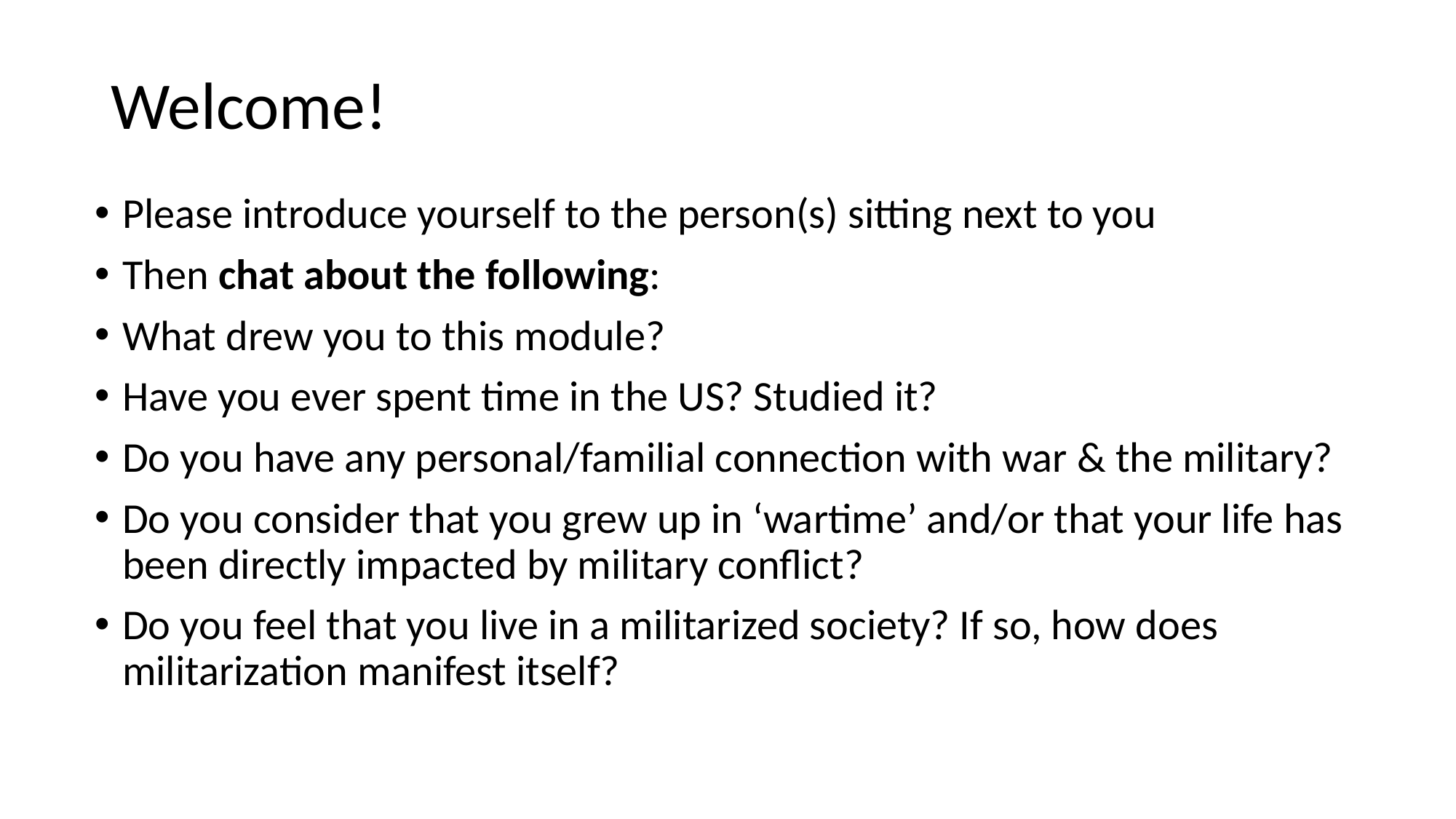

# Welcome!
Please introduce yourself to the person(s) sitting next to you
Then chat about the following:
What drew you to this module?
Have you ever spent time in the US? Studied it?
Do you have any personal/familial connection with war & the military?
Do you consider that you grew up in ‘wartime’ and/or that your life has been directly impacted by military conflict?
Do you feel that you live in a militarized society? If so, how does militarization manifest itself?